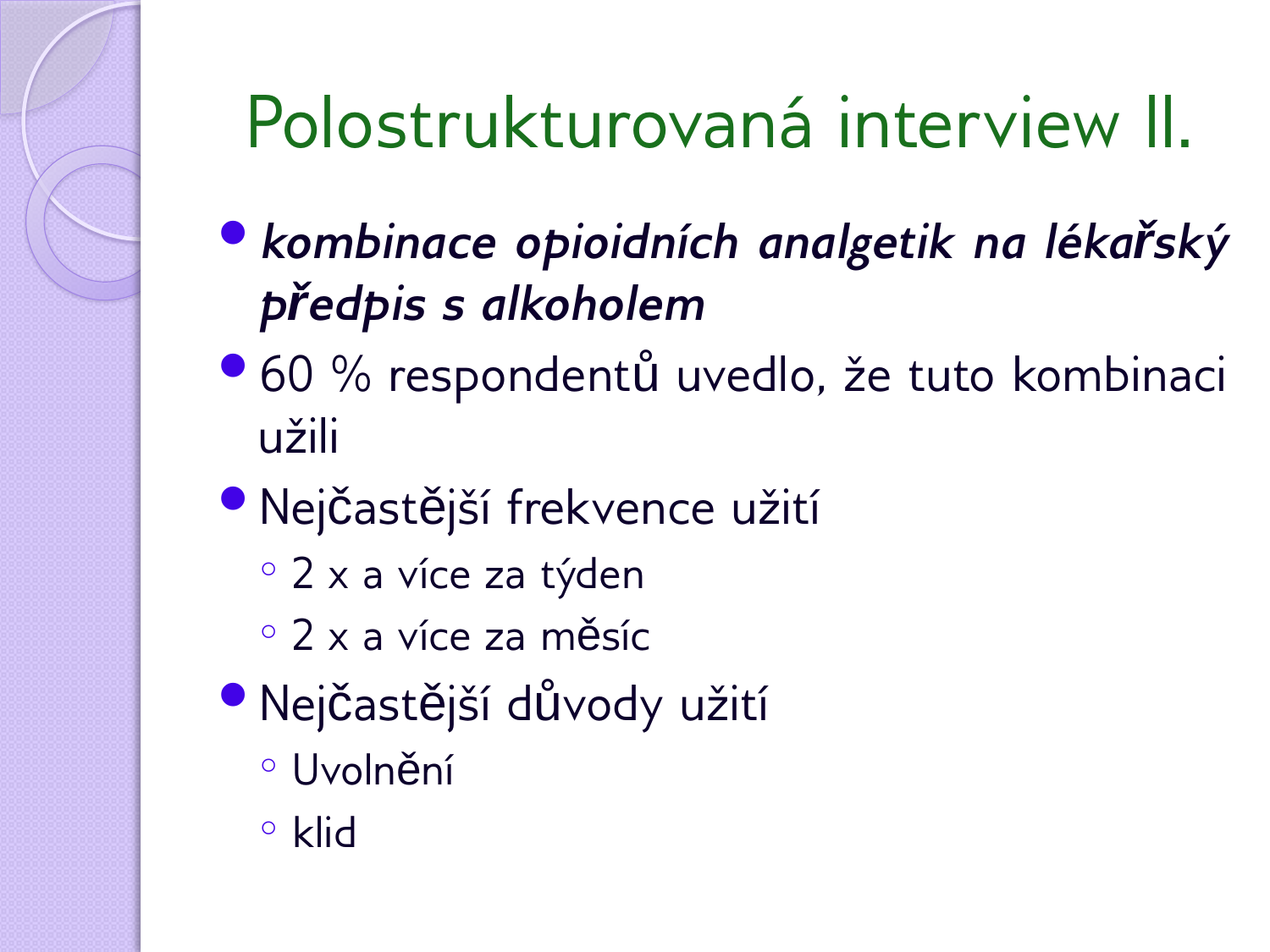

# Polostrukturovaná interview II.
kombinace opioidních analgetik na lékařský předpis s alkoholem
60 % respondentů uvedlo, že tuto kombinaci užili
Nejčastější frekvence užití
2 x a více za týden
2 x a více za měsíc
Nejčastější důvody užití
Uvolnění
klid